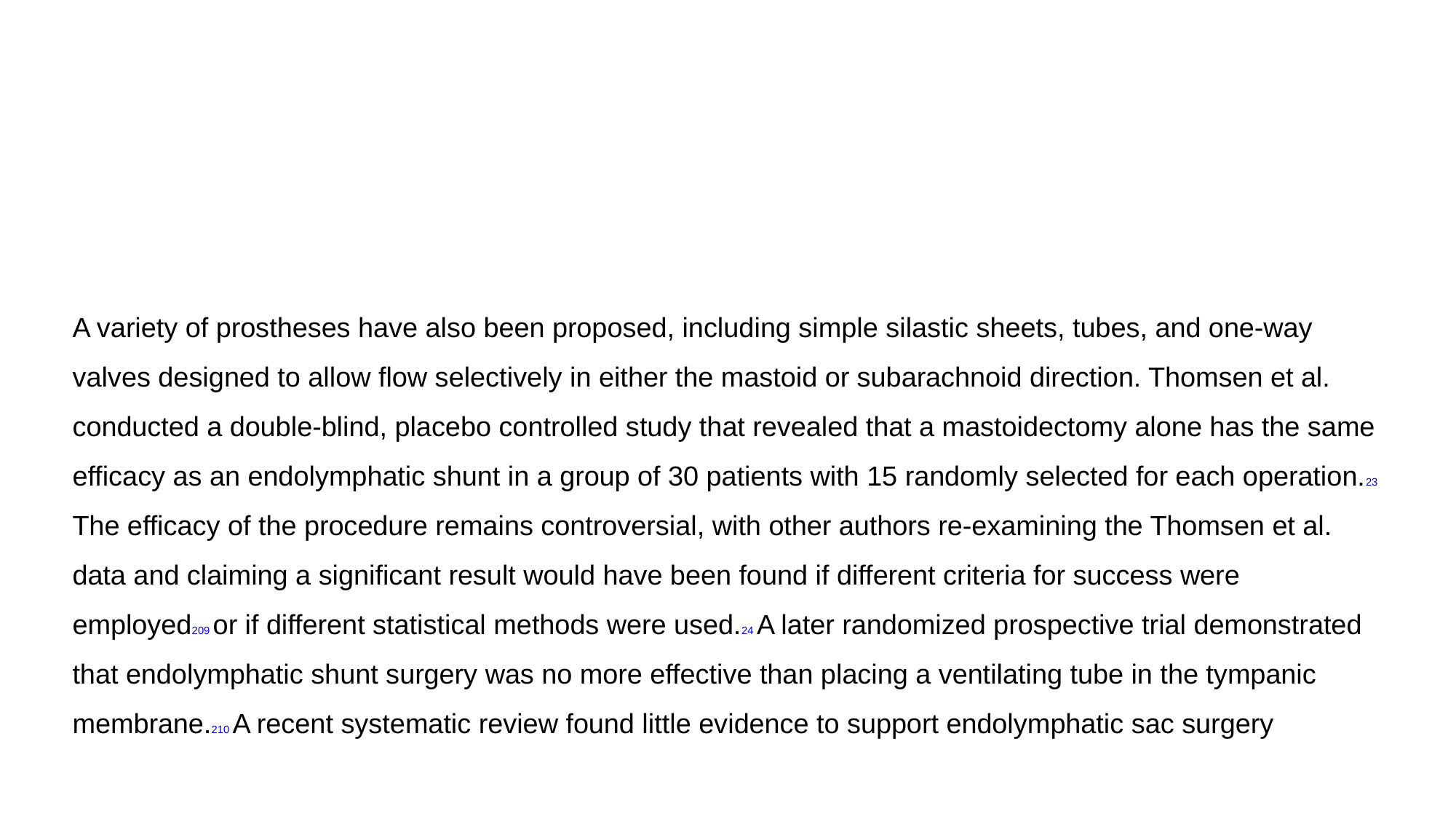

#
A variety of prostheses have also been proposed, including simple silastic sheets, tubes, and one-way valves designed to allow flow selectively in either the mastoid or subarachnoid direction. Thomsen et al. conducted a double-blind, placebo controlled study that revealed that a mastoidectomy alone has the same efficacy as an endolymphatic shunt in a group of 30 patients with 15 randomly selected for each operation.23 The efficacy of the procedure remains controversial, with other authors re-examining the Thomsen et al. data and claiming a significant result would have been found if different criteria for success were employed209 or if different statistical methods were used.24 A later randomized prospective trial demonstrated that endolymphatic shunt surgery was no more effective than placing a ventilating tube in the tympanic membrane.210 A recent systematic review found little evidence to support endolymphatic sac surgery